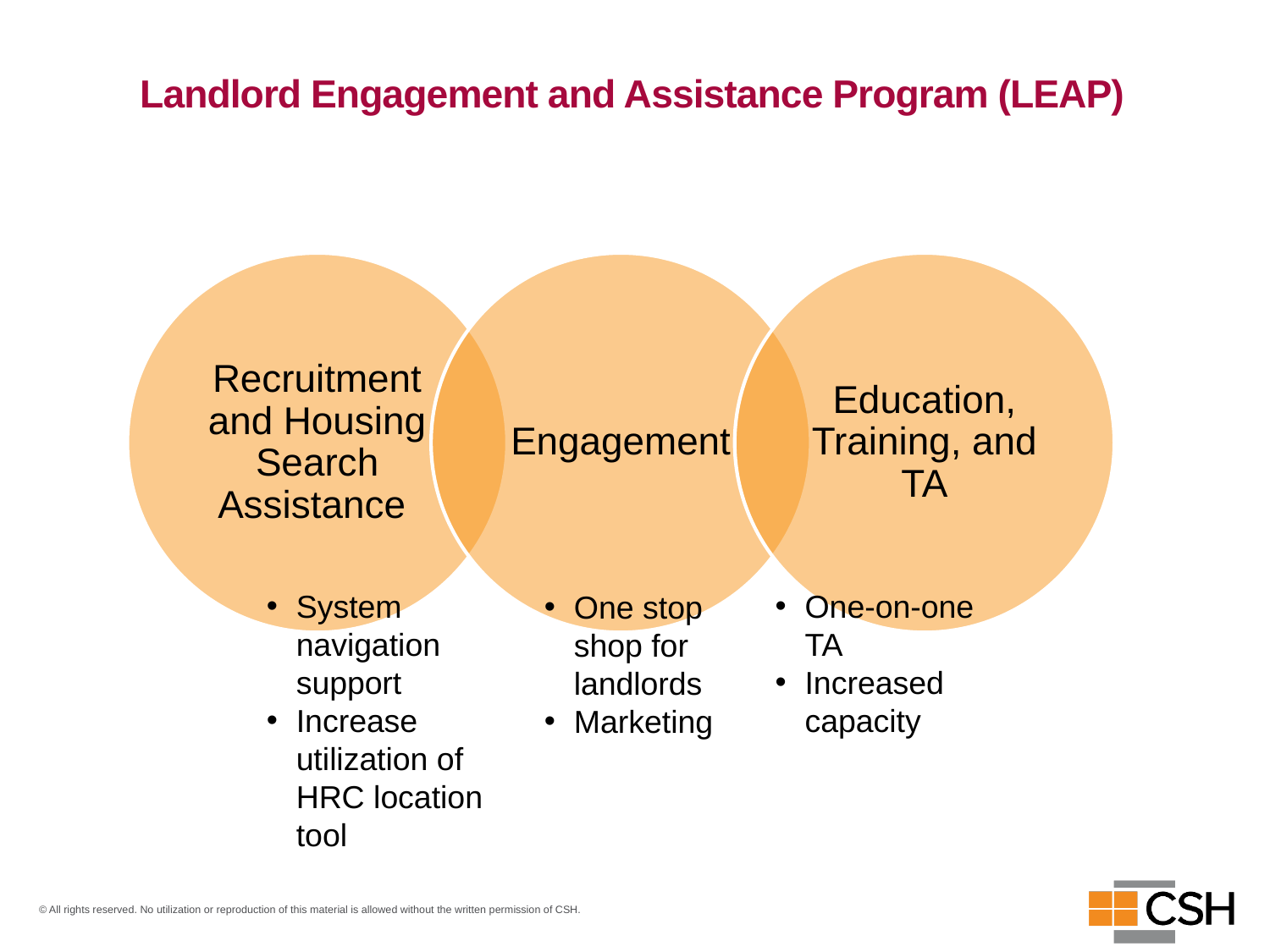

# Landlord Engagement and Assistance Program (LEAP)
Recruitment and Housing Search Assistance
Engagement
Education, Training, and TA
System navigation support
Increase utilization of HRC location tool

One-on-one TA
Increased capacity
One stop shop for landlords
Marketing

© All rights reserved. No utilization or reproduction of this material is allowed without the written permission of CSH.